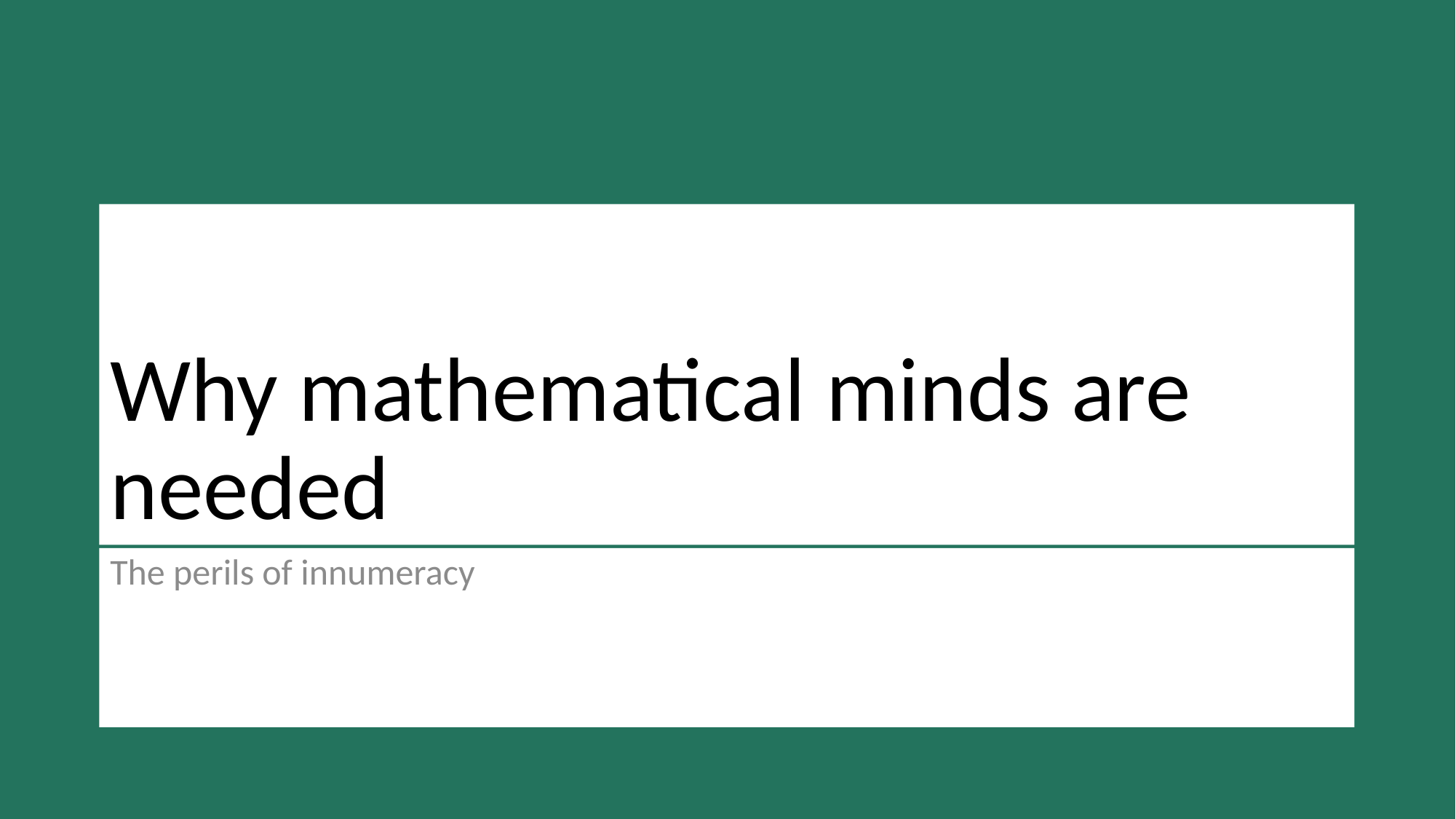

# Why mathematical minds are needed
The perils of innumeracy